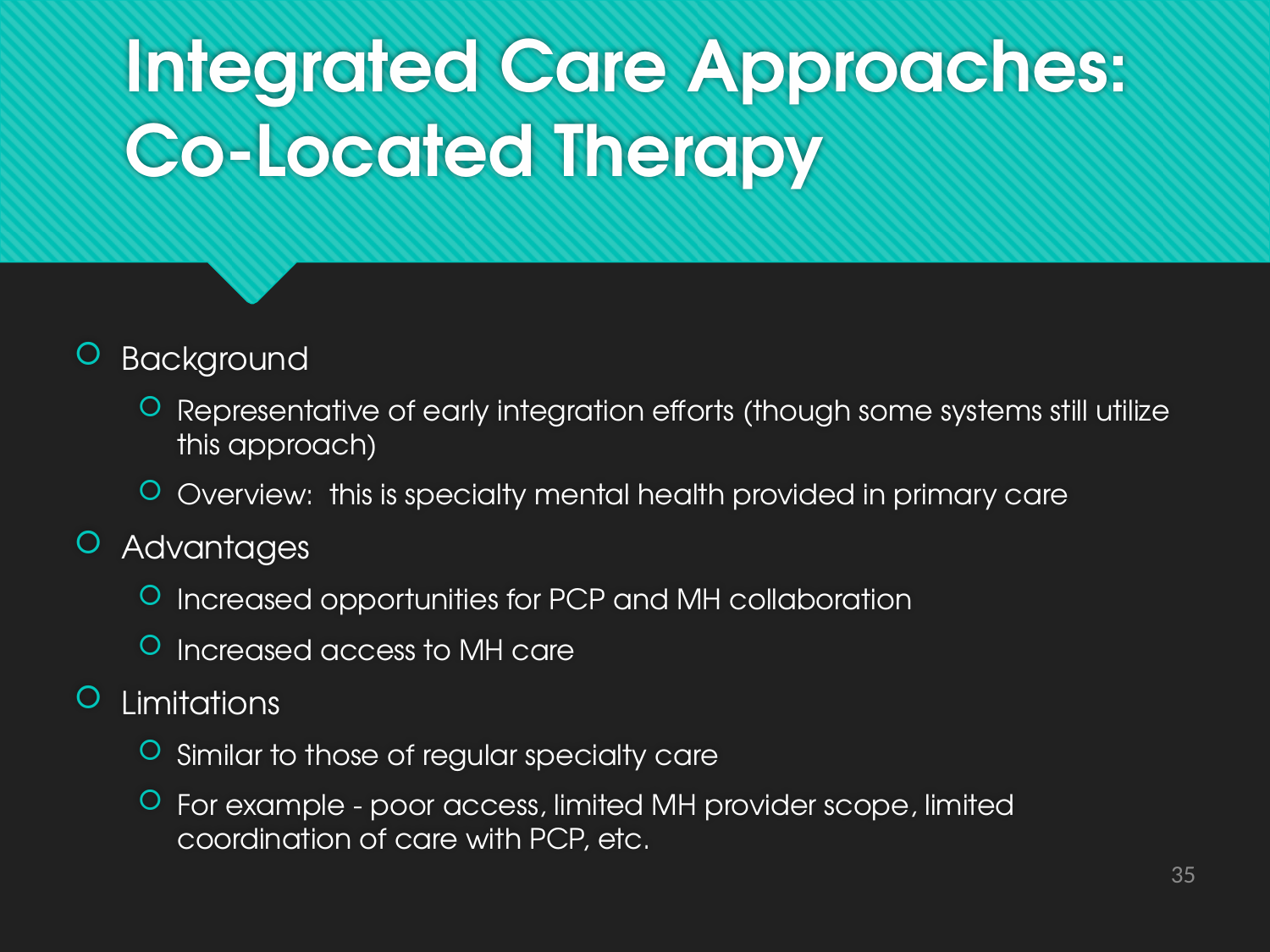

# Integrated Care Approaches: Co-Located Therapy
Background
Representative of early integration efforts (though some systems still utilize this approach)
Overview:  this is specialty mental health provided in primary care
Advantages
Increased opportunities for PCP and MH collaboration
Increased access to MH care
Limitations
Similar to those of regular specialty care
For example - poor access, limited MH provider scope, limited coordination of care with PCP, etc.
35